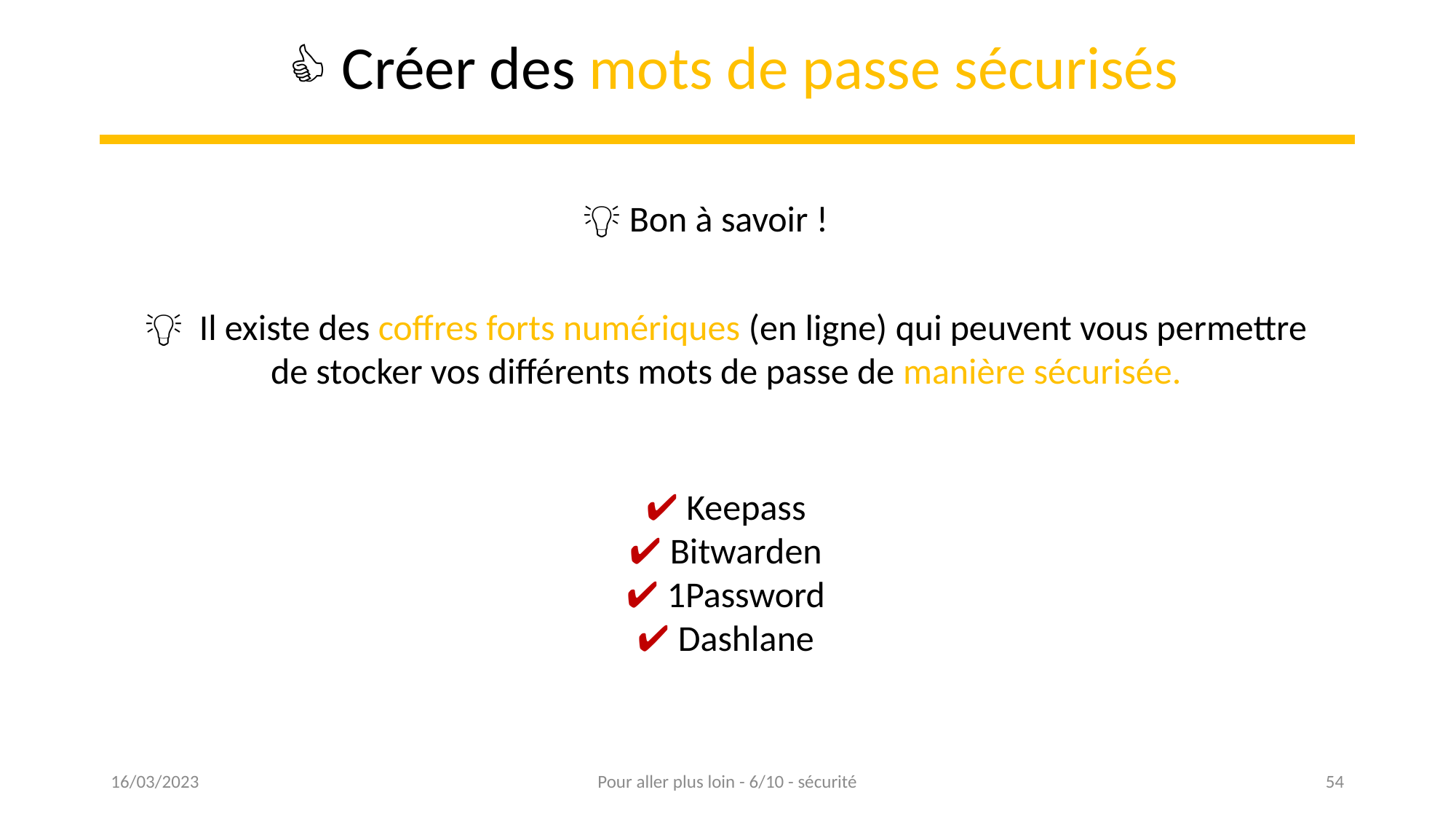

# 👍 Créer des mots de passe sécurisés
💡 Bon à savoir !
💡  Il existe des coffres forts numériques (en ligne) qui peuvent vous permettre de stocker vos différents mots de passe de manière sécurisée.
✔ Keepass
✔ Bitwarden
✔ 1Password
✔ Dashlane

16/03/2023
Pour aller plus loin - 6/10 - sécurité
54